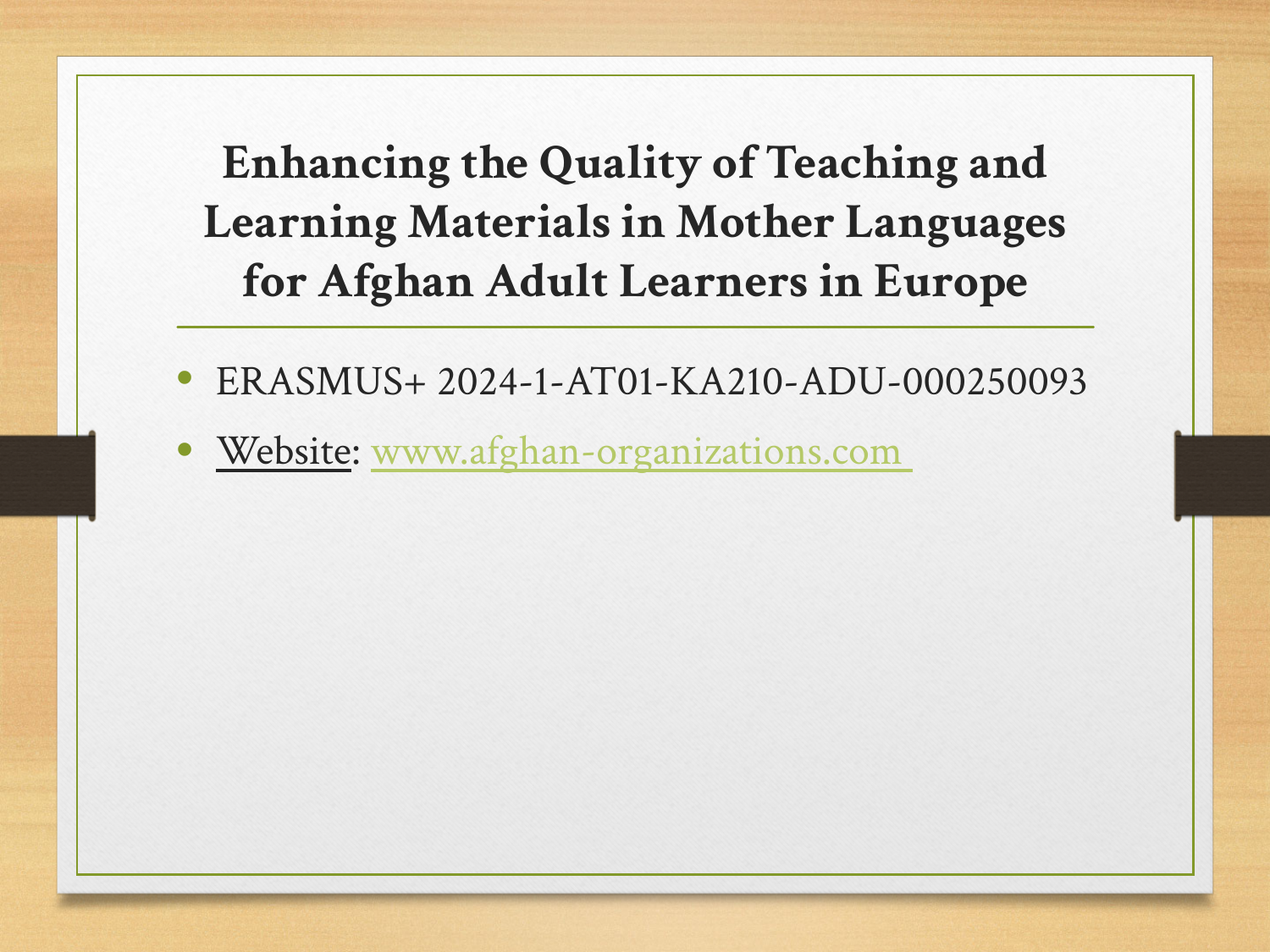

# Enhancing the Quality of Teaching and Learning Materials in Mother Languages for Afghan Adult Learners in Europe
ERASMUS+ 2024-1-AT01-KA210-ADU-000250093
Website: www.afghan-organizations.com